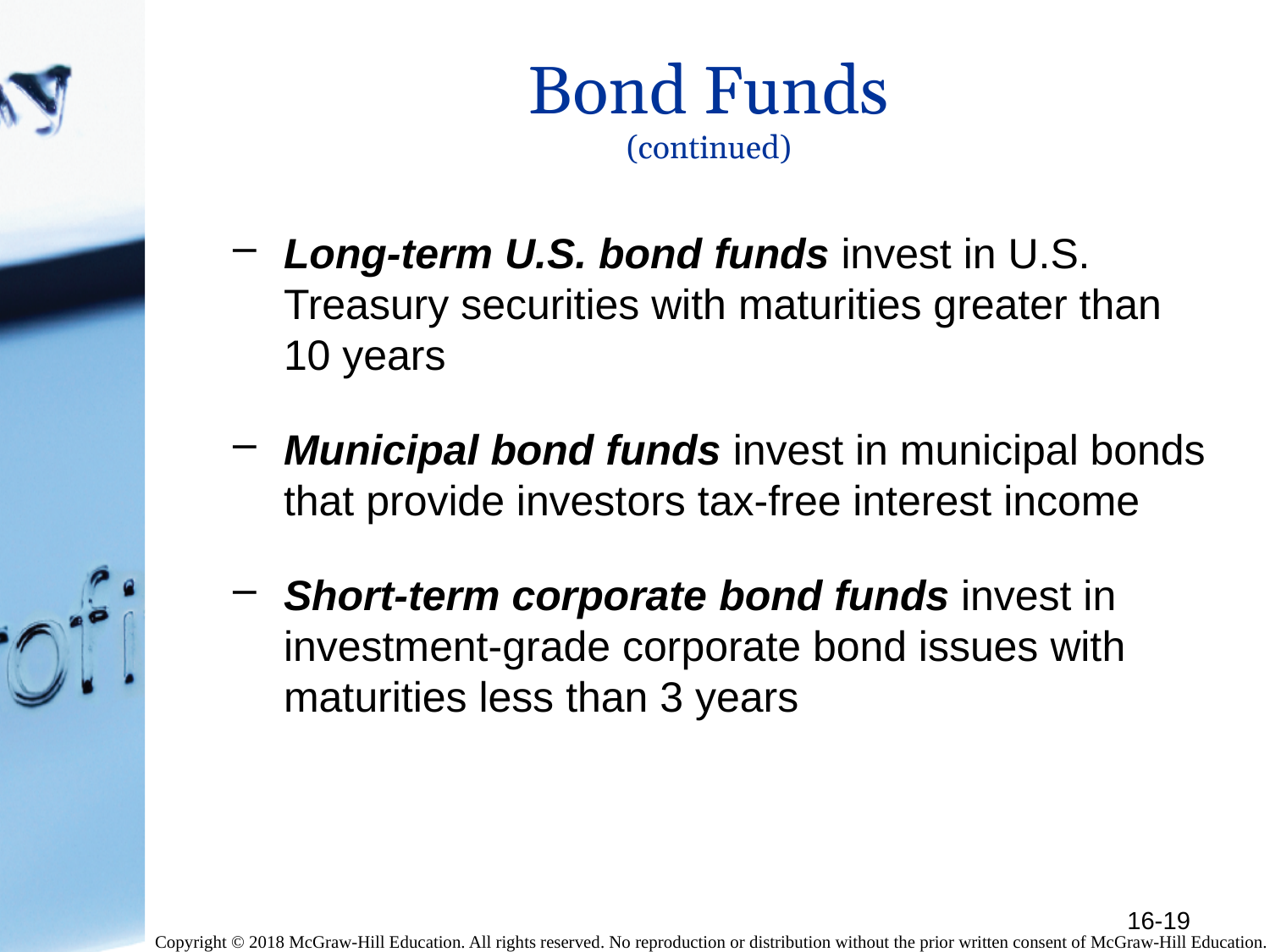

# Bond Funds (continued)

Long-term U.S. bond funds invest in U.S. Treasury securities with maturities greater than 10 years

Municipal bond funds invest in municipal bonds that provide investors tax-free interest income

Short-term corporate bond funds invest in investment-grade corporate bond issues with maturities less than 3 years

16-19